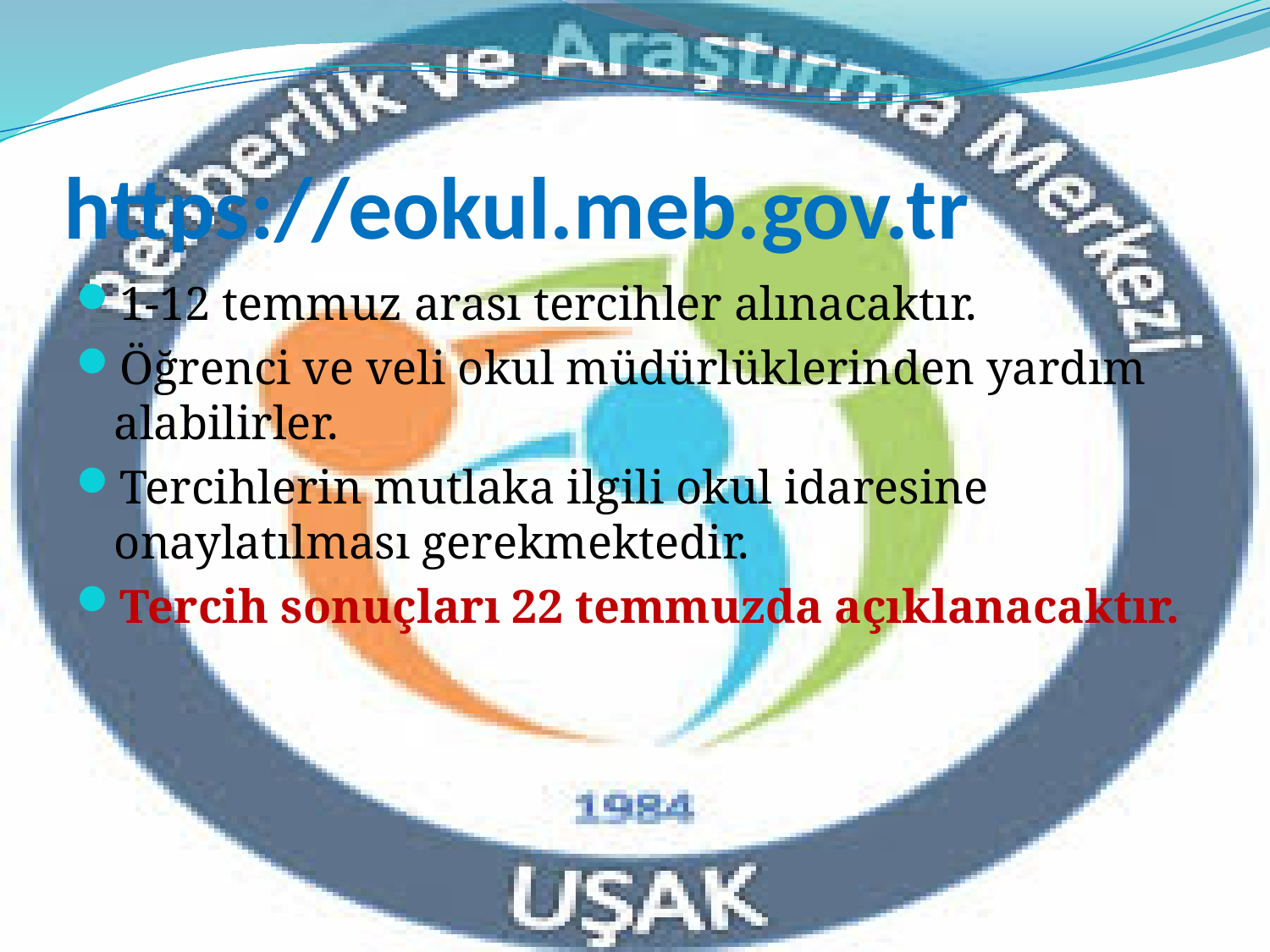

# https://e­okul.meb.gov.tr
1-12 temmuz arası tercihler alınacaktır.
Öğrenci ve veli okul müdürlüklerinden yardım alabilirler.
Tercihlerin mutlaka ilgili okul idaresine onaylatılması gerekmektedir.
Tercih sonuçları 22 temmuzda açıklanacaktır.